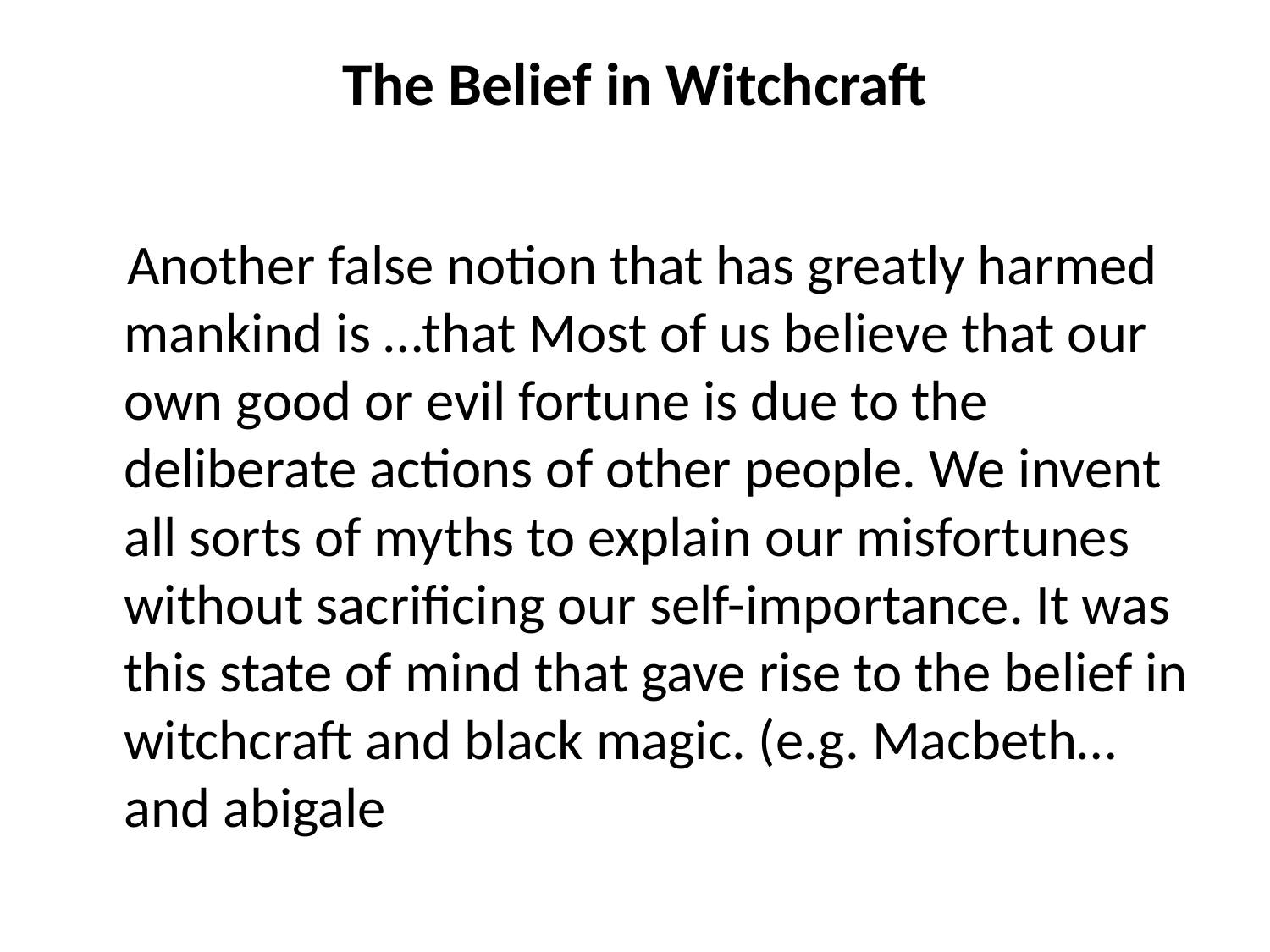

# The Belief in Witchcraft
    Another false notion that has greatly harmed mankind is …that Most of us believe that our own good or evil fortune is due to the deliberate actions of other people. We invent all sorts of myths to explain our misfortunes without sacrificing our self-importance. It was this state of mind that gave rise to the belief in witchcraft and black magic. (e.g. Macbeth…and abigale